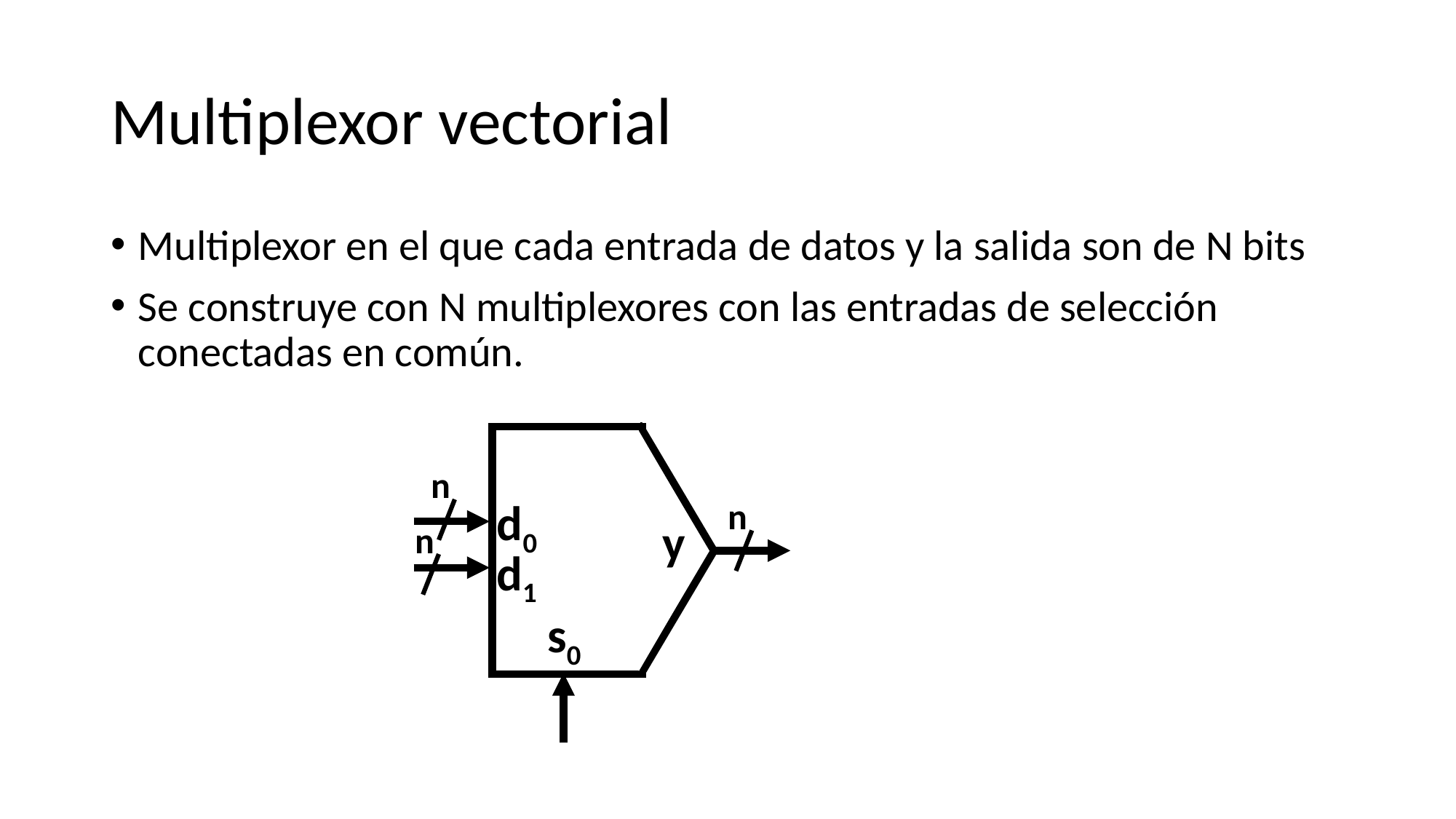

# Multiplexor vectorial
Multiplexor en el que cada entrada de datos y la salida son de N bits
Se construye con N multiplexores con las entradas de selección conectadas en común.

n
d0
n
y
n
d1
s0